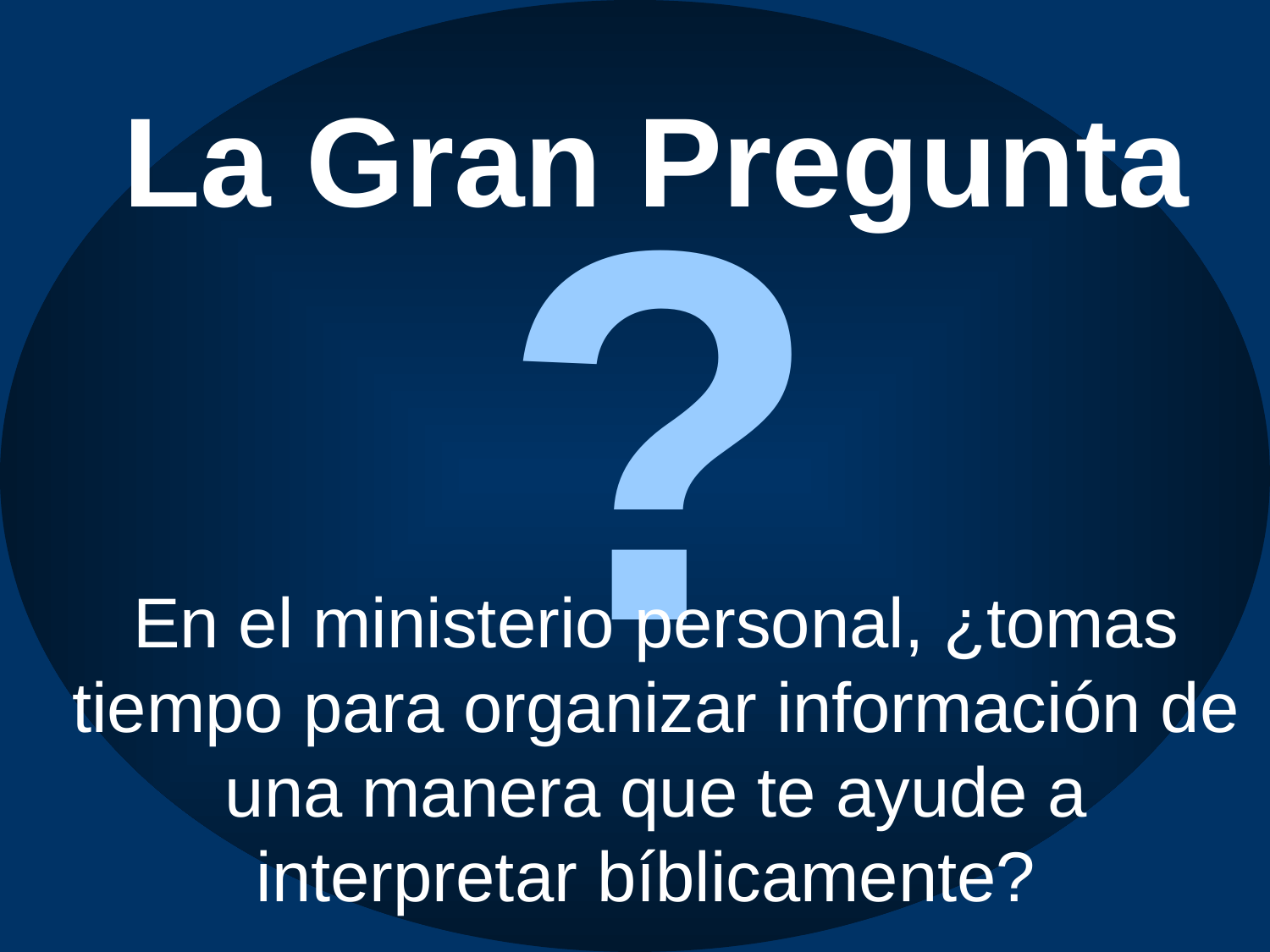

La Gran Pregunta
?
En el ministerio personal, ¿tomas tiempo para organizar información de una manera que te ayude a interpretar bíblicamente?